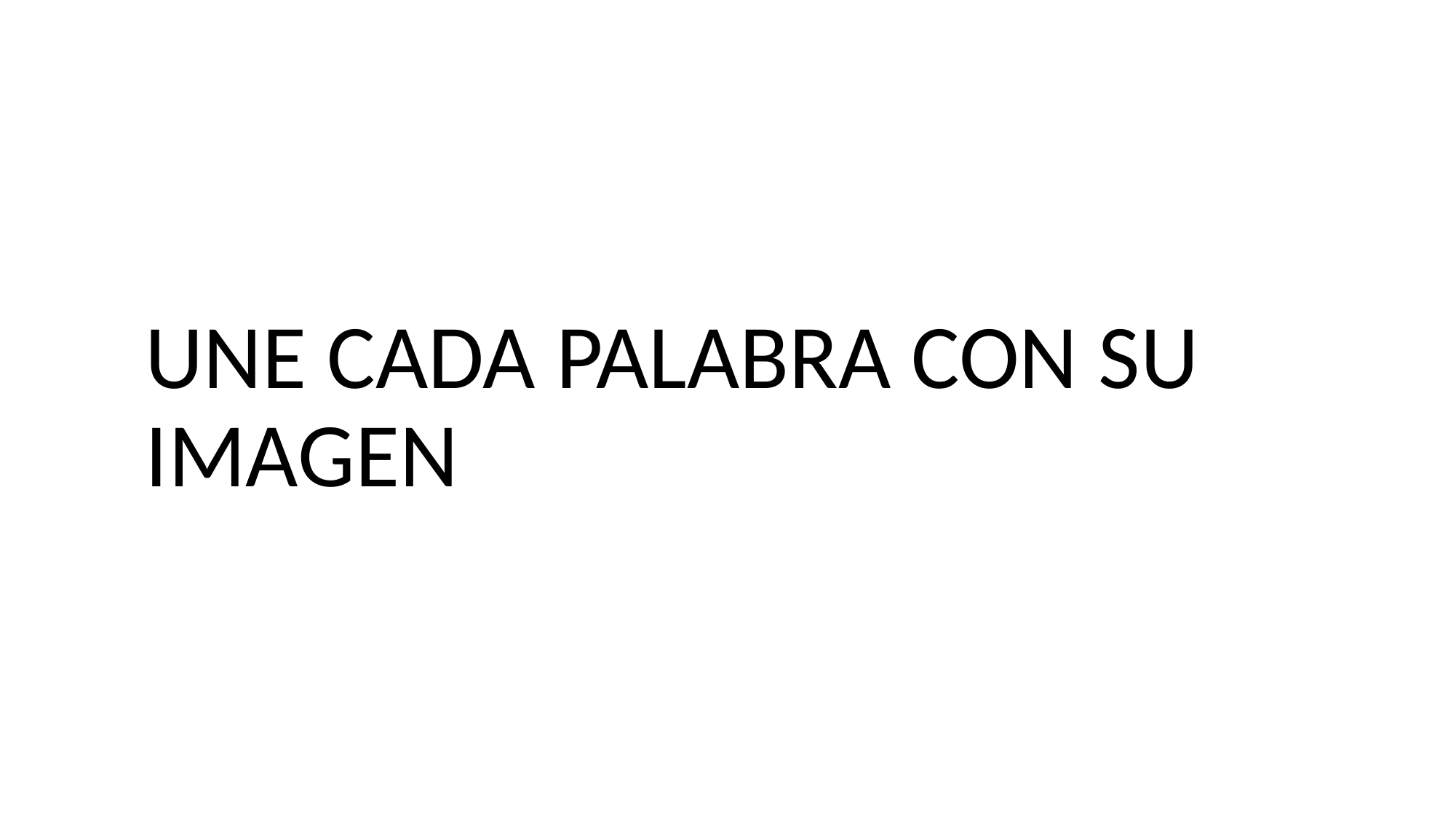

# UNE CADA PALABRA CON SU IMAGEN